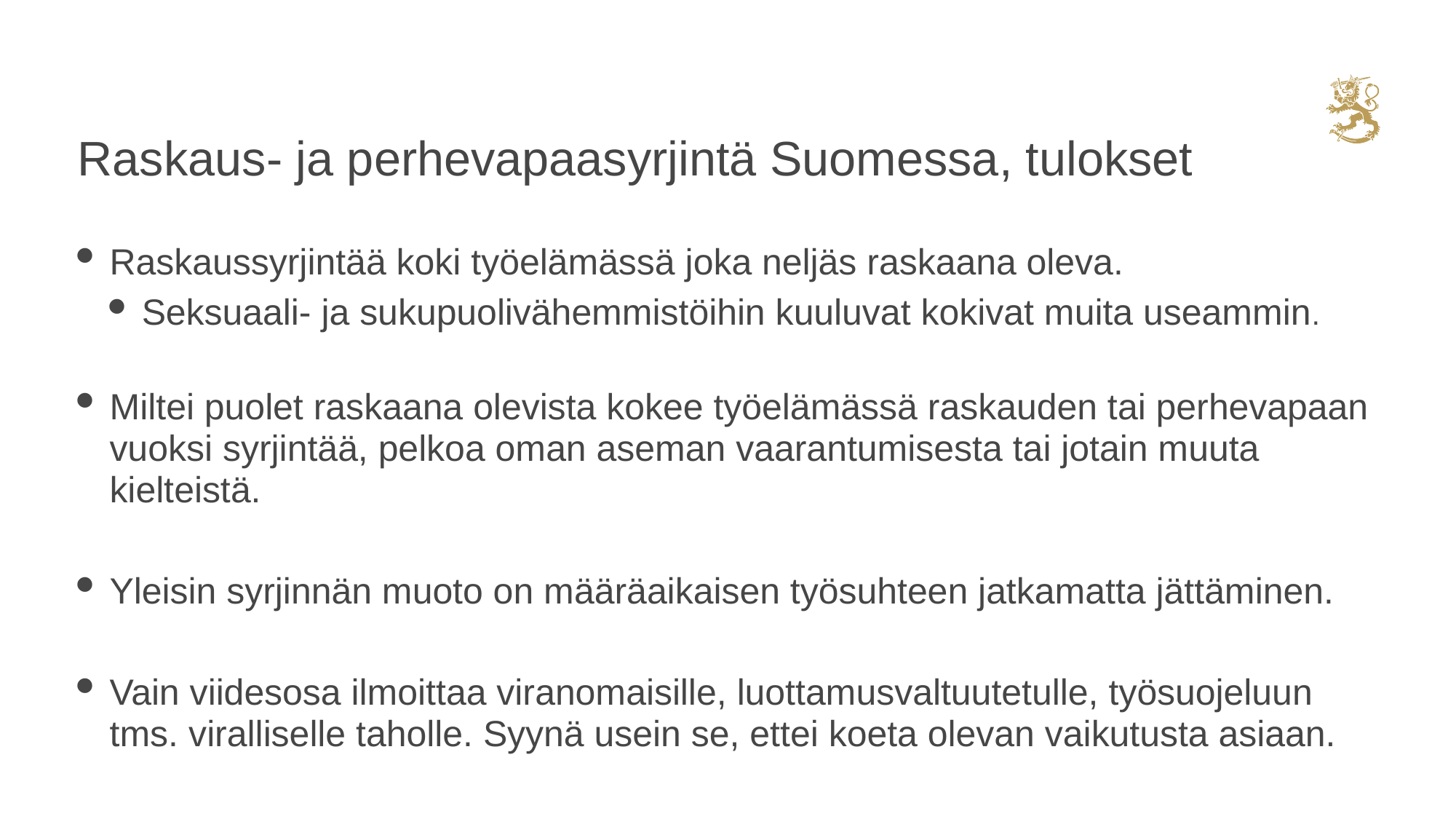

# Raskaus- ja perhevapaasyrjintä Suomessa, tulokset
Raskaussyrjintää koki työelämässä joka neljäs raskaana oleva.
Seksuaali- ja sukupuolivähemmistöihin kuuluvat kokivat muita useammin.

Miltei puolet raskaana olevista kokee työelämässä raskauden tai perhevapaan vuoksi syrjintää, pelkoa oman aseman vaarantumisesta tai jotain muuta kielteistä.

Yleisin syrjinnän muoto on määräaikaisen työsuhteen jatkamatta jättäminen.

Vain viidesosa ilmoittaa viranomaisille, luottamusvaltuutetulle, työsuojeluun tms. viralliselle taholle. Syynä usein se, ettei koeta olevan vaikutusta asiaan.